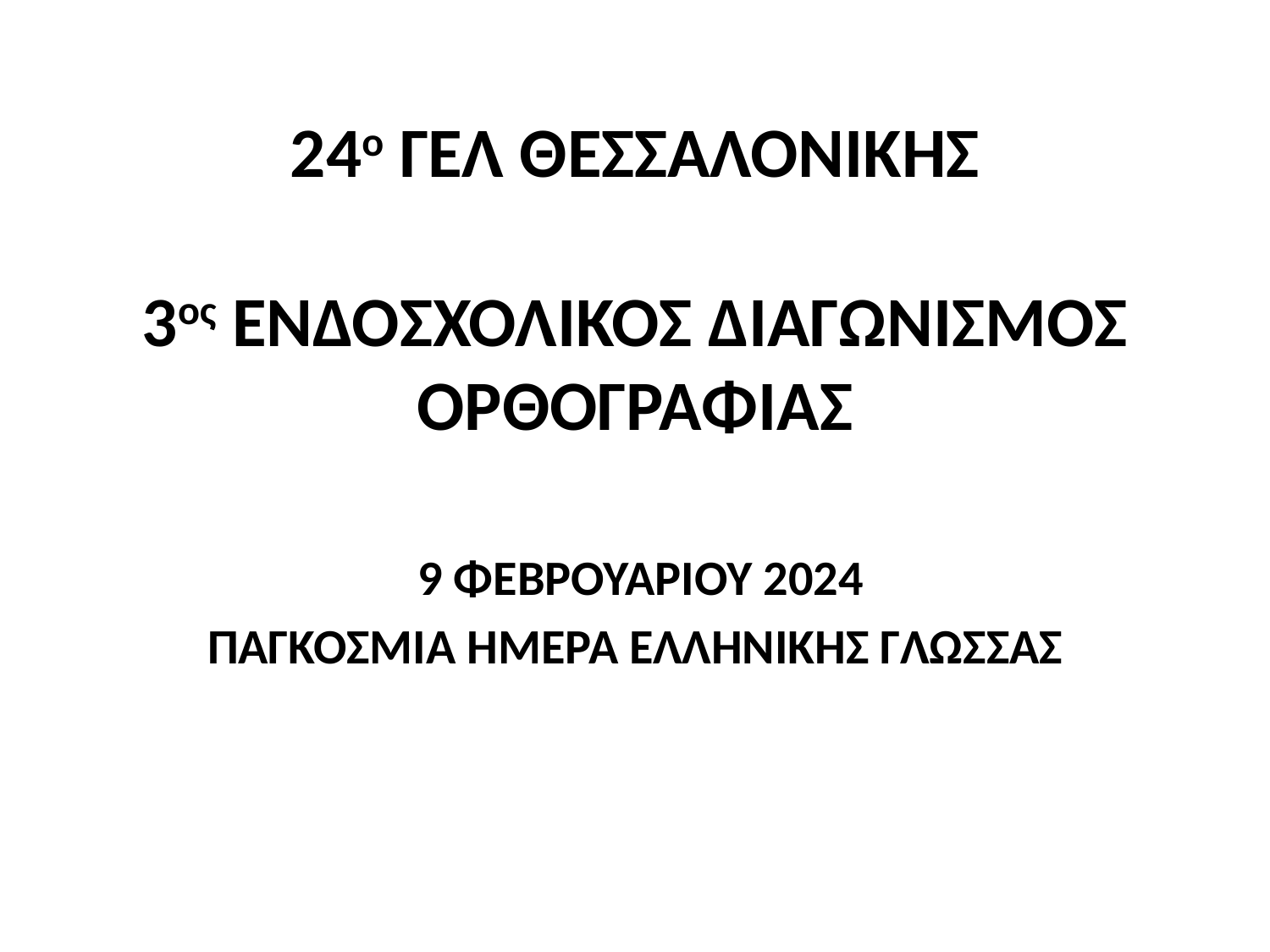

# 24ο ΓΕΛ ΘΕΣΣΑΛΟΝΙΚΗΣ 3ος ΕΝΔΟΣΧΟΛΙΚΟΣ ΔΙΑΓΩΝΙΣΜΟΣ ΟΡΘΟΓΡΑΦΙΑΣ
 9 ΦΕΒΡΟΥΑΡΙΟΥ 2024
ΠΑΓΚΟΣΜΙΑ ΗΜΕΡΑ ΕΛΛΗΝΙΚΗΣ ΓΛΩΣΣΑΣ